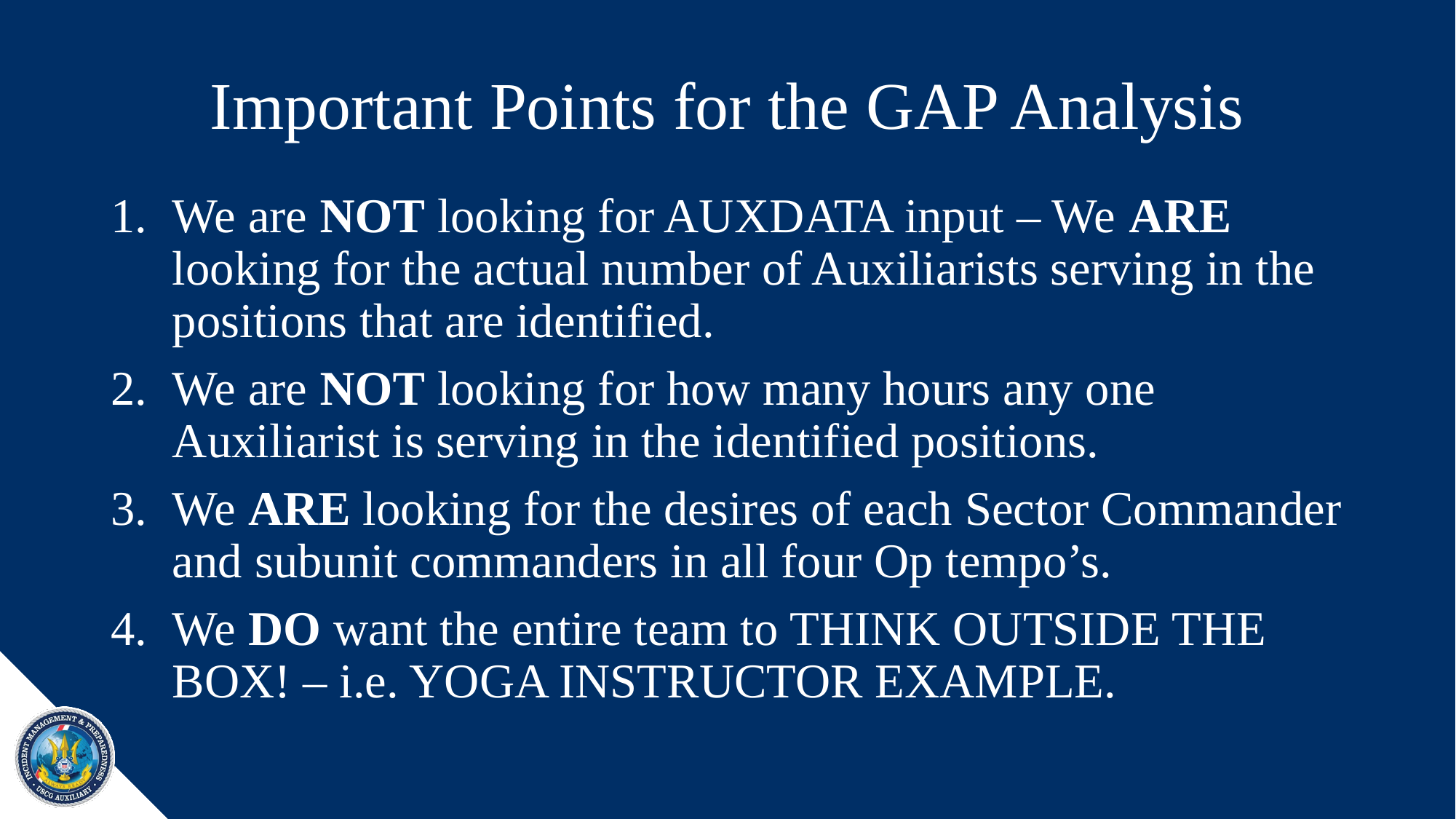

# Important Points for the GAP Analysis
We are NOT looking for AUXDATA input – We ARE looking for the actual number of Auxiliarists serving in the positions that are identified.
We are NOT looking for how many hours any one Auxiliarist is serving in the identified positions.
We ARE looking for the desires of each Sector Commander and subunit commanders in all four Op tempo’s.
We DO want the entire team to THINK OUTSIDE THE BOX! – i.e. YOGA INSTRUCTOR EXAMPLE.